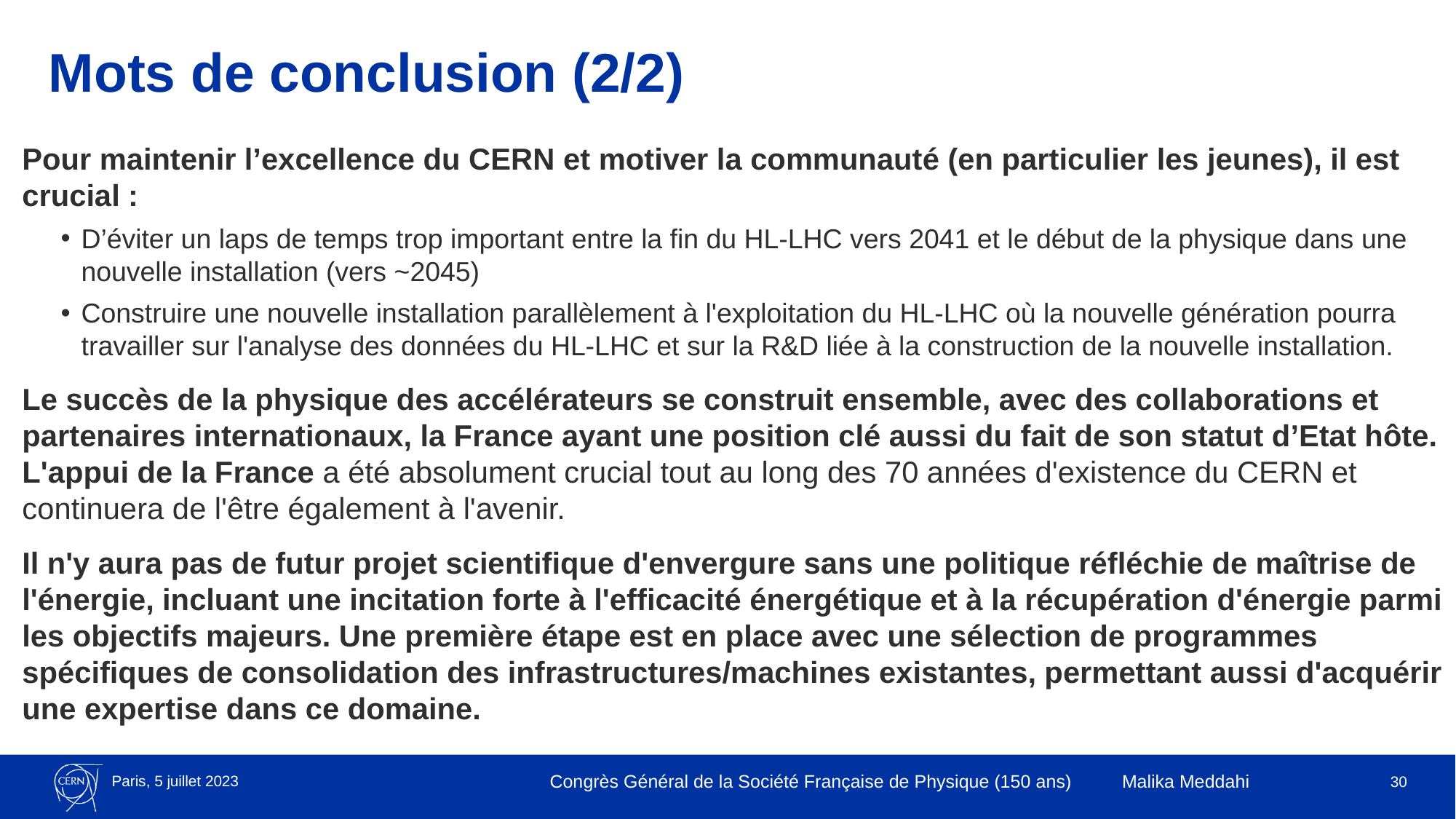

# Mots de conclusion (2/2)
Pour maintenir l’excellence du CERN et motiver la communauté (en particulier les jeunes), il est crucial :
D’éviter un laps de temps trop important entre la fin du HL-LHC vers 2041 et le début de la physique dans une nouvelle installation (vers ~2045)
Construire une nouvelle installation parallèlement à l'exploitation du HL-LHC où la nouvelle génération pourra travailler sur l'analyse des données du HL-LHC et sur la R&D liée à la construction de la nouvelle installation.
Le succès de la physique des accélérateurs se construit ensemble, avec des collaborations et partenaires internationaux, la France ayant une position clé aussi du fait de son statut d’Etat hôte. L'appui de la France a été absolument crucial tout au long des 70 années d'existence du CERN et continuera de l'être également à l'avenir.
Il n'y aura pas de futur projet scientifique d'envergure sans une politique réfléchie de maîtrise de l'énergie, incluant une incitation forte à l'efficacité énergétique et à la récupération d'énergie parmi les objectifs majeurs. Une première étape est en place avec une sélection de programmes spécifiques de consolidation des infrastructures/machines existantes, permettant aussi d'acquérir une expertise dans ce domaine.

Paris, 5 juillet 2023
Congrès Général de la Société Française de Physique (150 ans)          Malika Meddahi
30